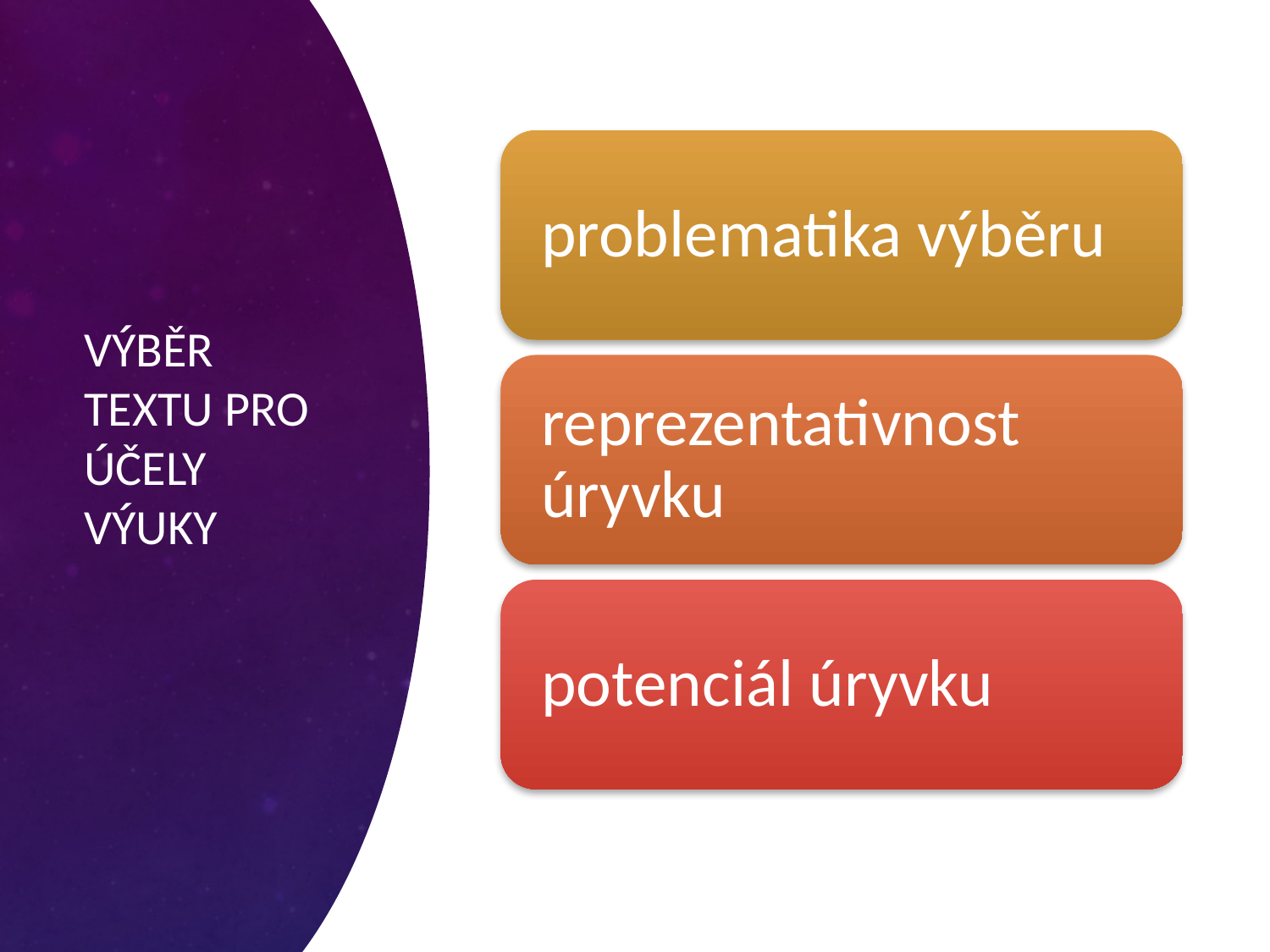

# Výběr textu pro účely výuky
problematika výběru
reprezentativnost úryvku
potenciál úryvku